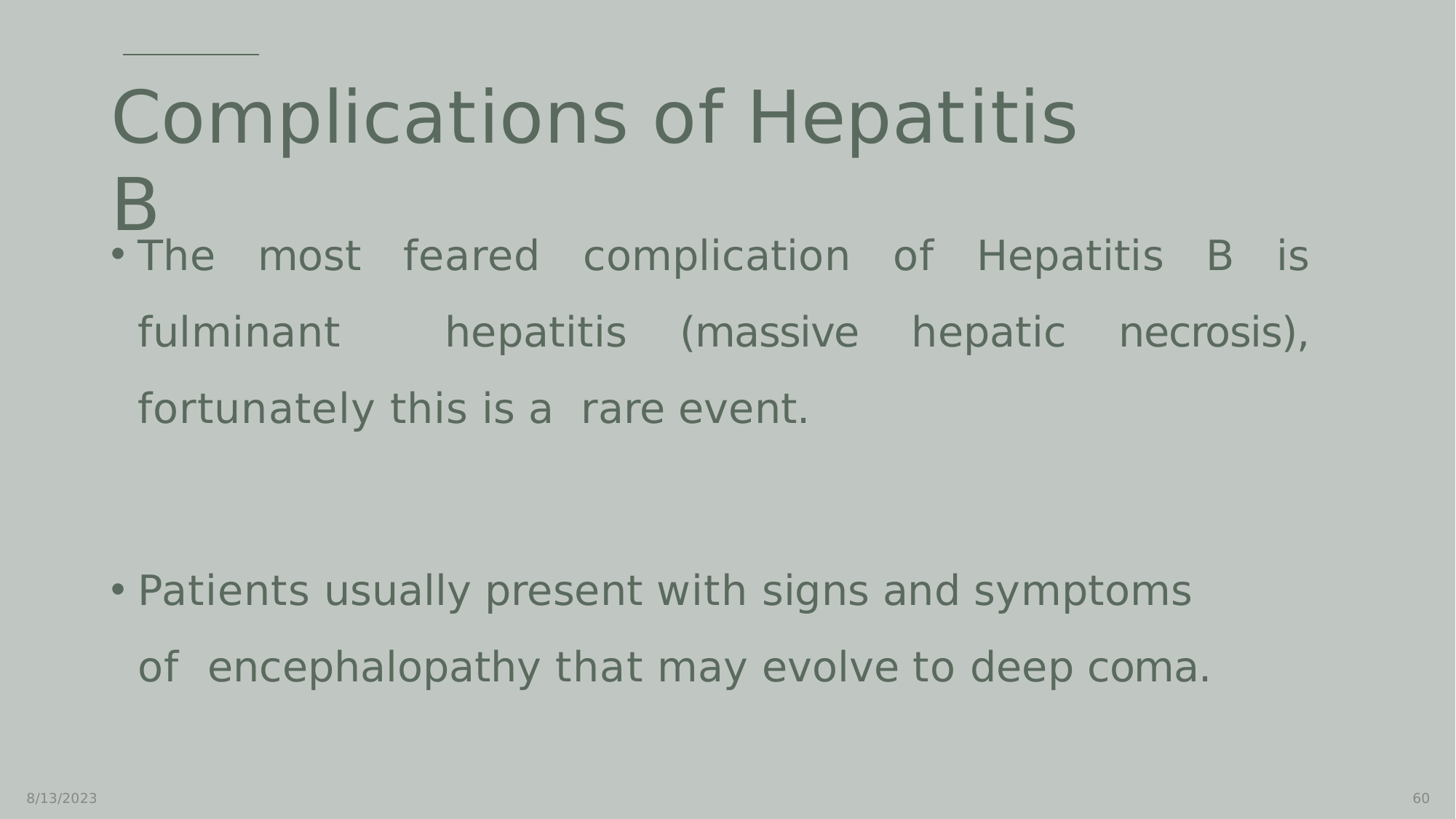

# Complications of Hepatitis B
The most feared complication of Hepatitis B is fulminant  hepatitis (massive hepatic necrosis), fortunately this is a  rare event.

Patients usually present with signs and symptoms of  encephalopathy that may evolve to deep coma.
8/13/2023
60